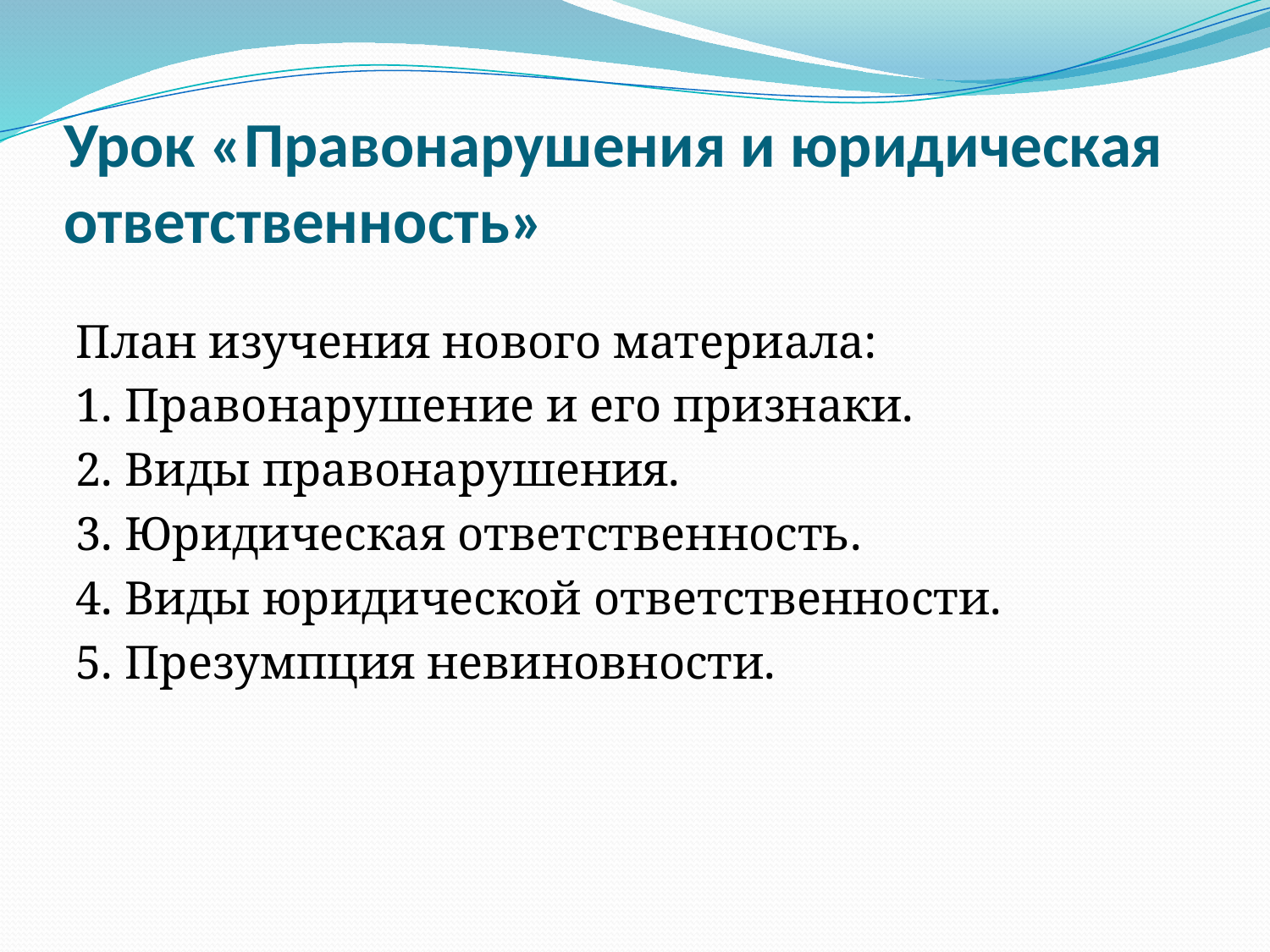

# Урок «Правонарушения и юридическая ответственность»
План изучения нового материала:
1. Правонарушение и его признаки.
2. Виды правонарушения.
3. Юридическая ответственность.
4. Виды юридической ответственности.
5. Презумпция невиновности.